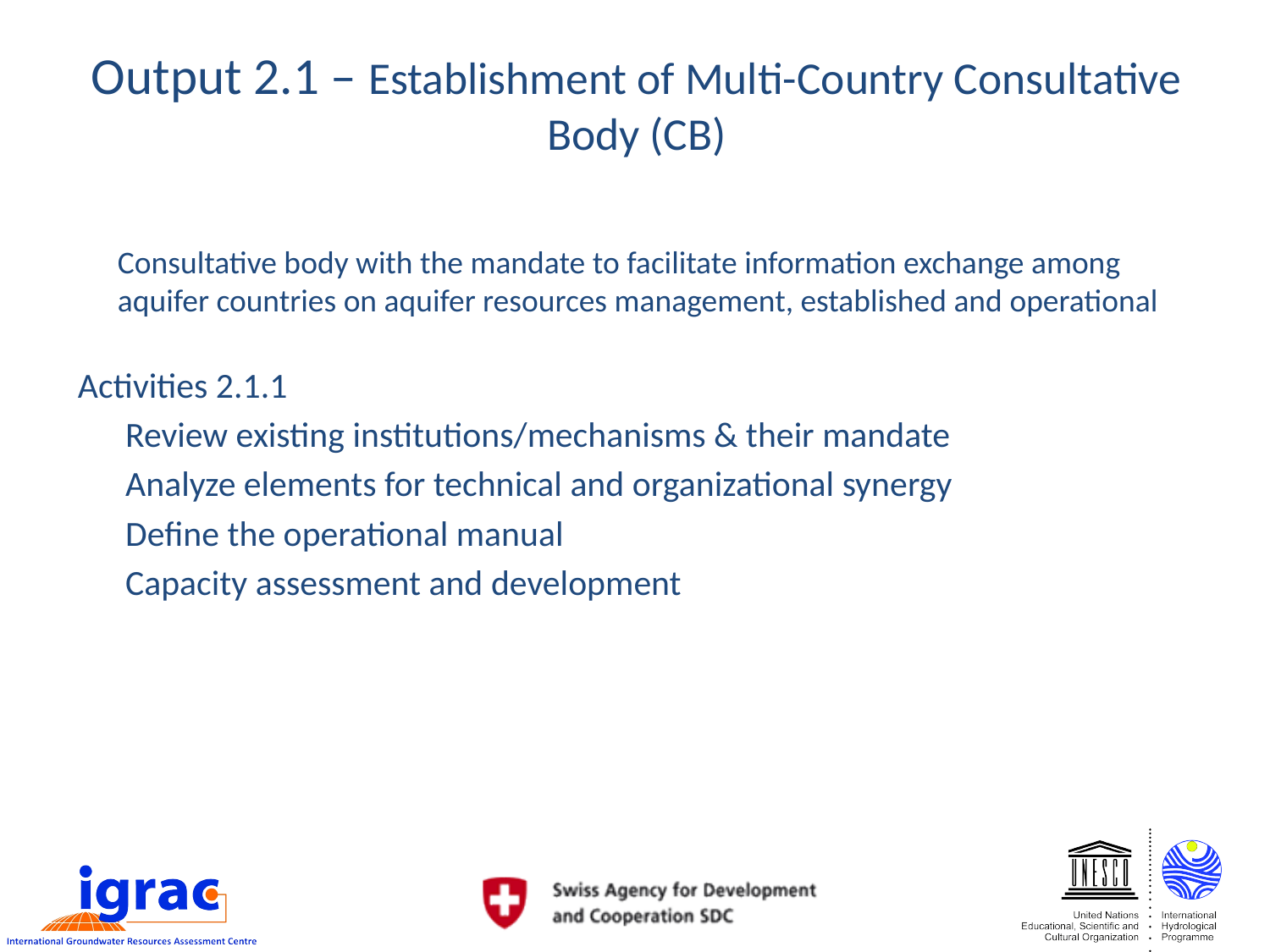

# Output 2.1 – Establishment of Multi-Country Consultative Body (CB)
Consultative body with the mandate to facilitate information exchange among aquifer countries on aquifer resources management, established and operational
Activities 2.1.1
Review existing institutions/mechanisms & their mandate
Analyze elements for technical and organizational synergy
Define the operational manual
Capacity assessment and development